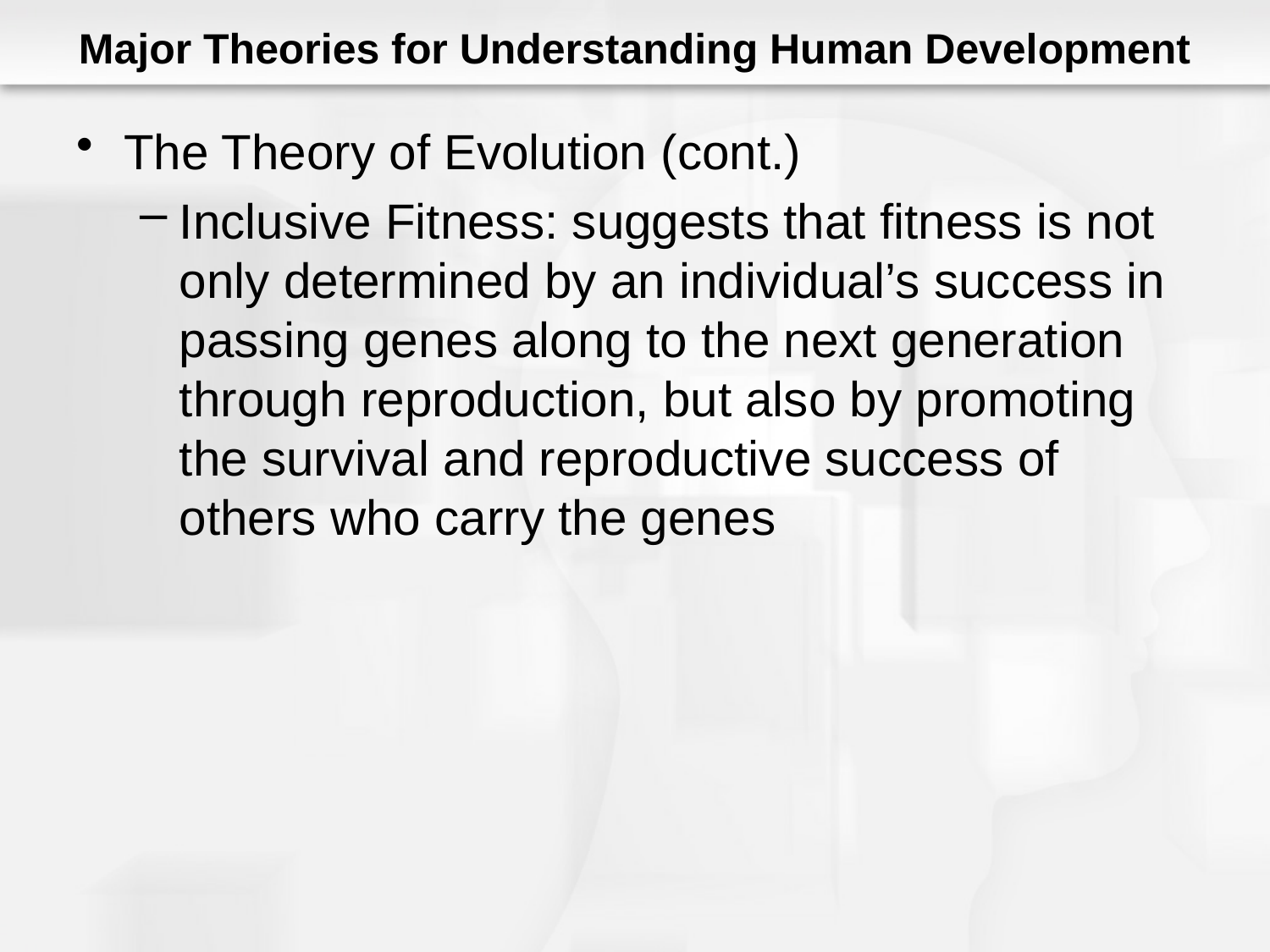

# Major Theories for Understanding Human Development
The Theory of Evolution (cont.)
Inclusive Fitness: suggests that fitness is not only determined by an individual’s success in passing genes along to the next generation through reproduction, but also by promoting the survival and reproductive success of others who carry the genes